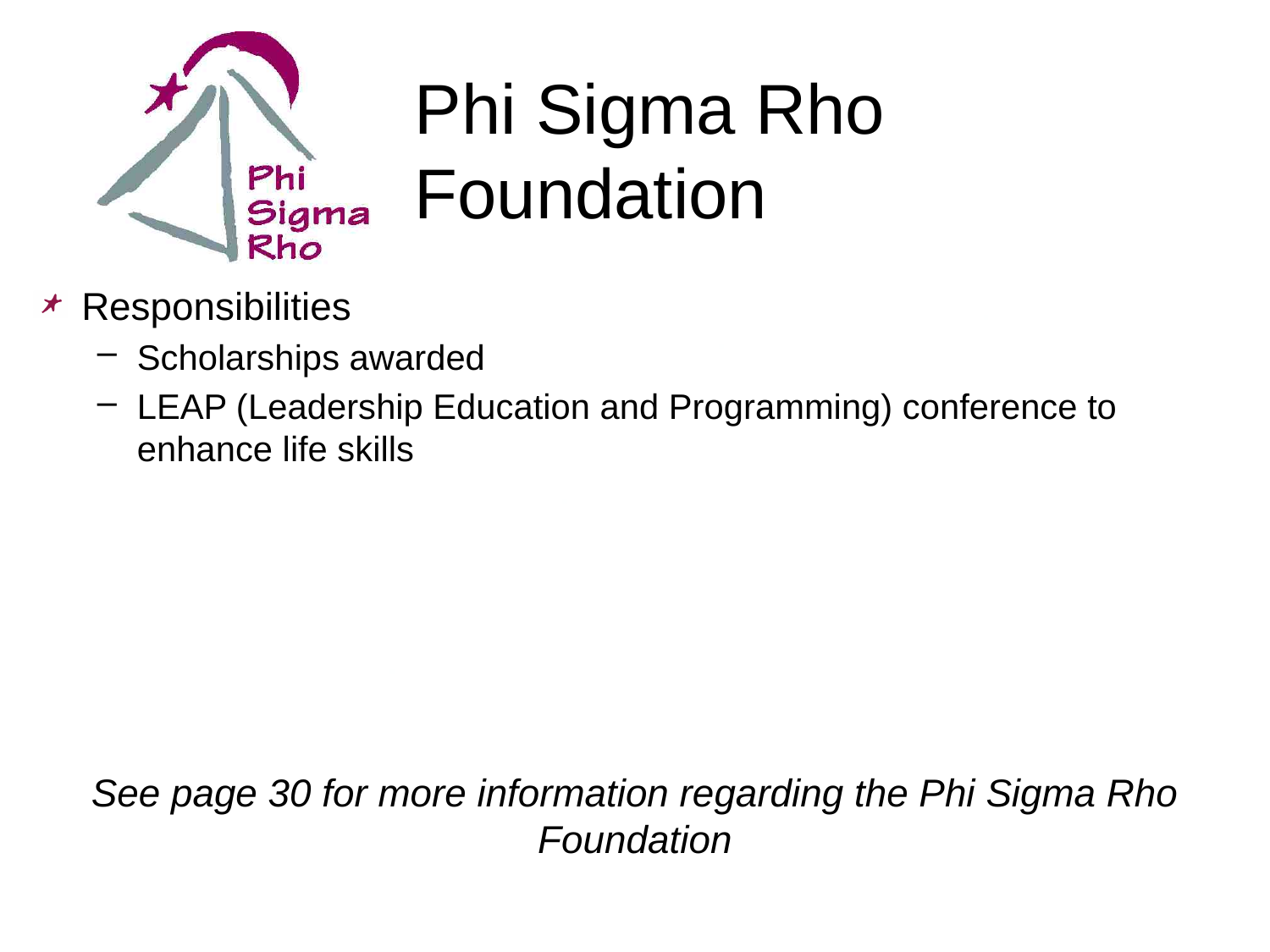

# Phi Sigma Rho Foundation
Responsibilities
Scholarships awarded
LEAP (Leadership Education and Programming) conference to enhance life skills

See page 30 for more information regarding the Phi Sigma Rho Foundation